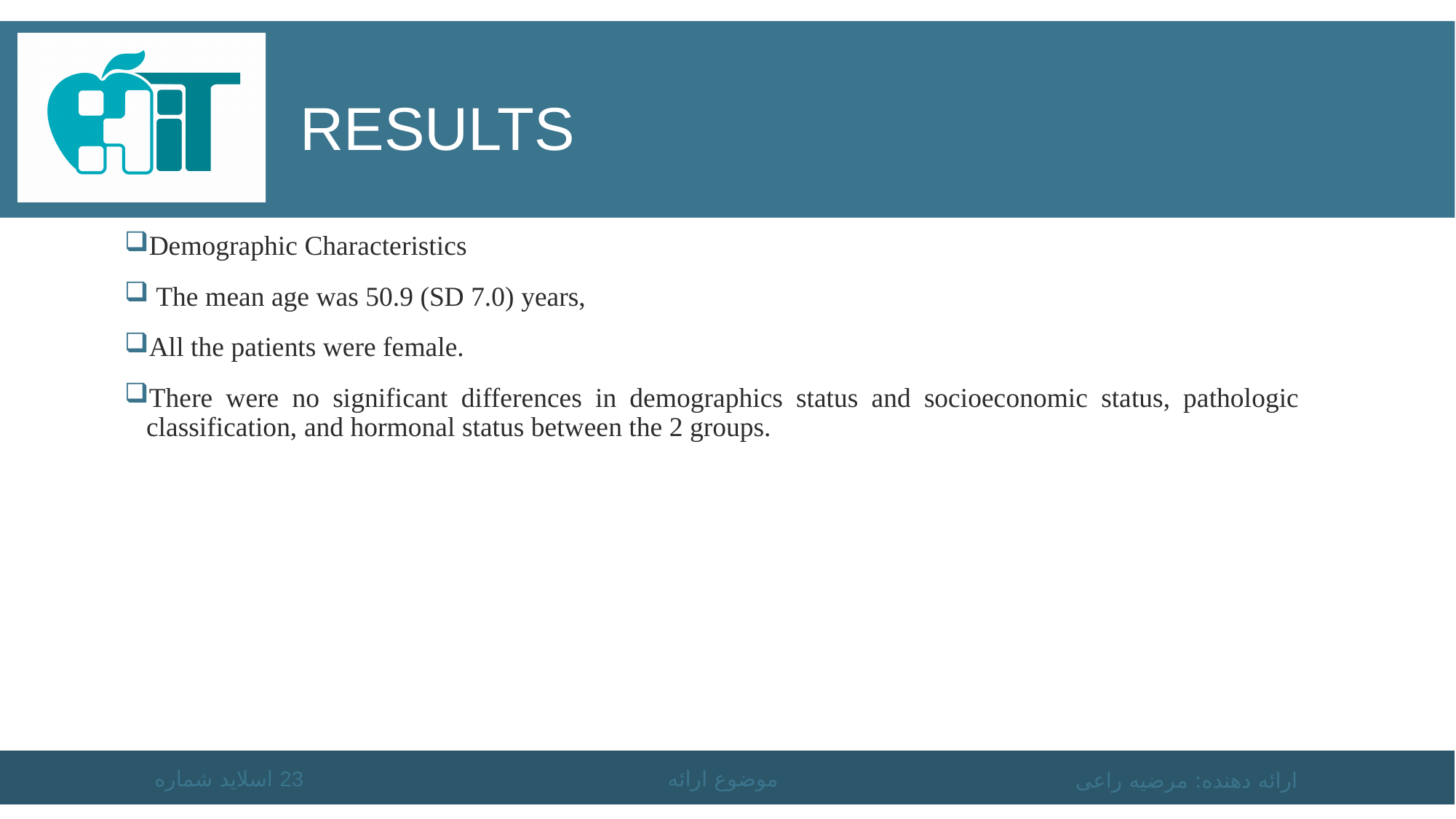

# RESULTS
Demographic Characteristics
 The mean age was 50.9 (SD 7.0) years,
All the patients were female.
There were no significant differences in demographics status and socioeconomic status, pathologic classification, and hormonal status between the 2 groups.

اسلاید شماره 23
موضوع ارائه
ارائه دهنده: مرضیه راعی